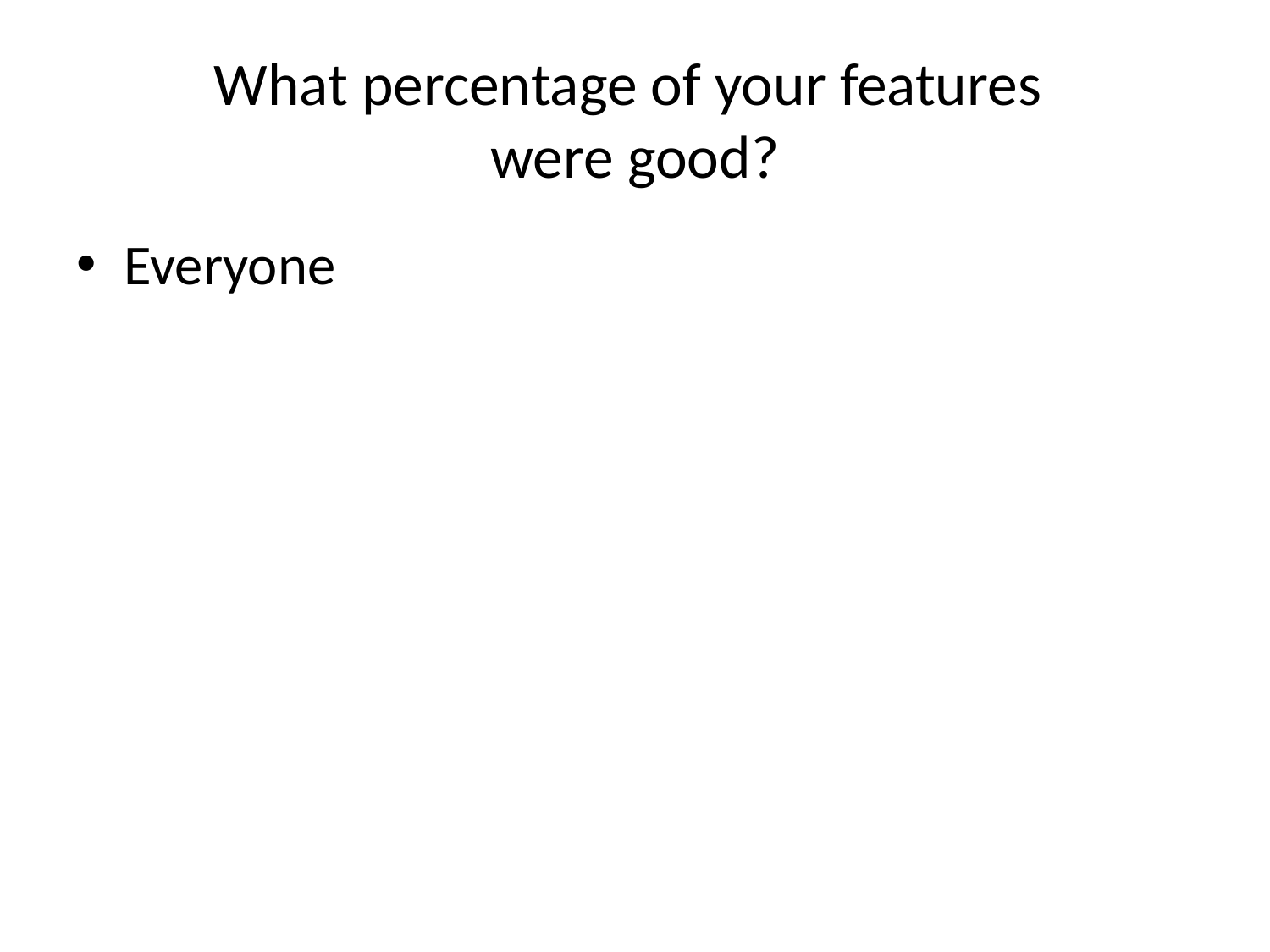

# What percentage of your features were good?
Everyone